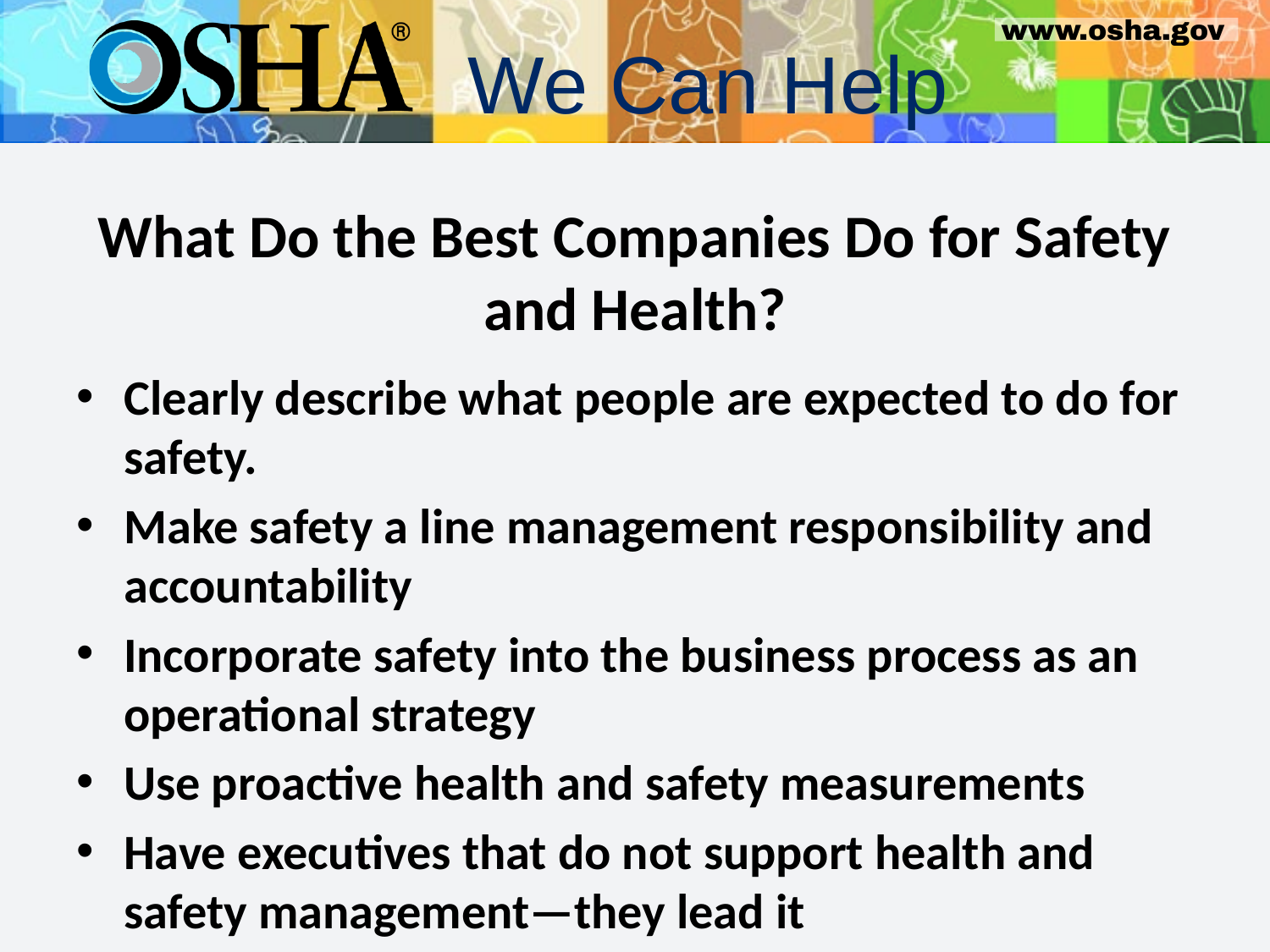

# What Do the Best Companies Do for Safety and Health?
Clearly describe what people are expected to do for safety.
Make safety a line management responsibility and accountability
Incorporate safety into the business process as an operational strategy
Use proactive health and safety measurements
Have executives that do not support health and safety management—they lead it